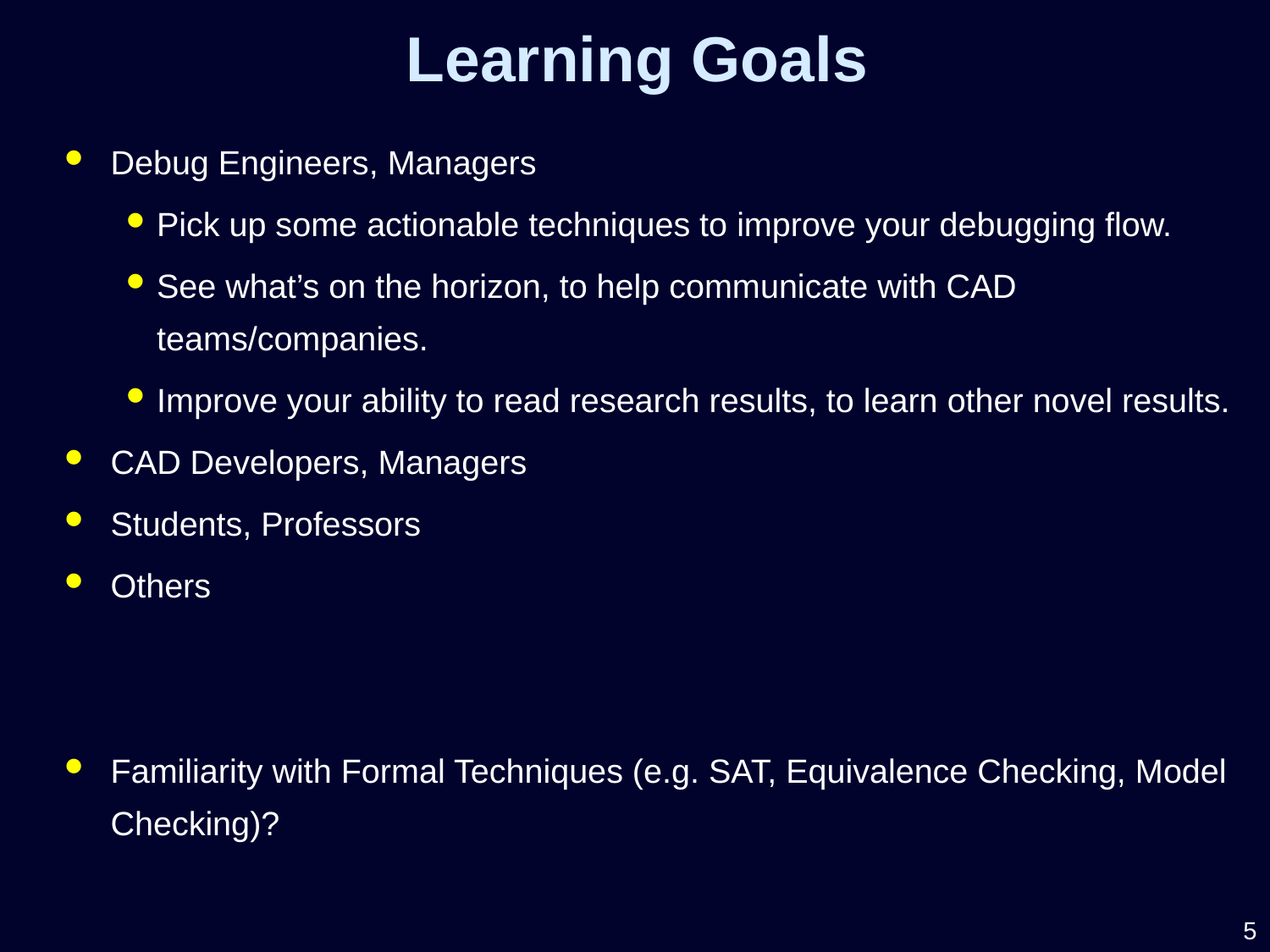

Learning Goals
Debug Engineers, Managers
Pick up some actionable techniques to improve your debugging flow.
See what’s on the horizon, to help communicate with CAD teams/companies.
Improve your ability to read research results, to learn other novel results.
CAD Developers, Managers
Students, Professors
Others

Familiarity with Formal Techniques (e.g. SAT, Equivalence Checking, Model Checking)?
5